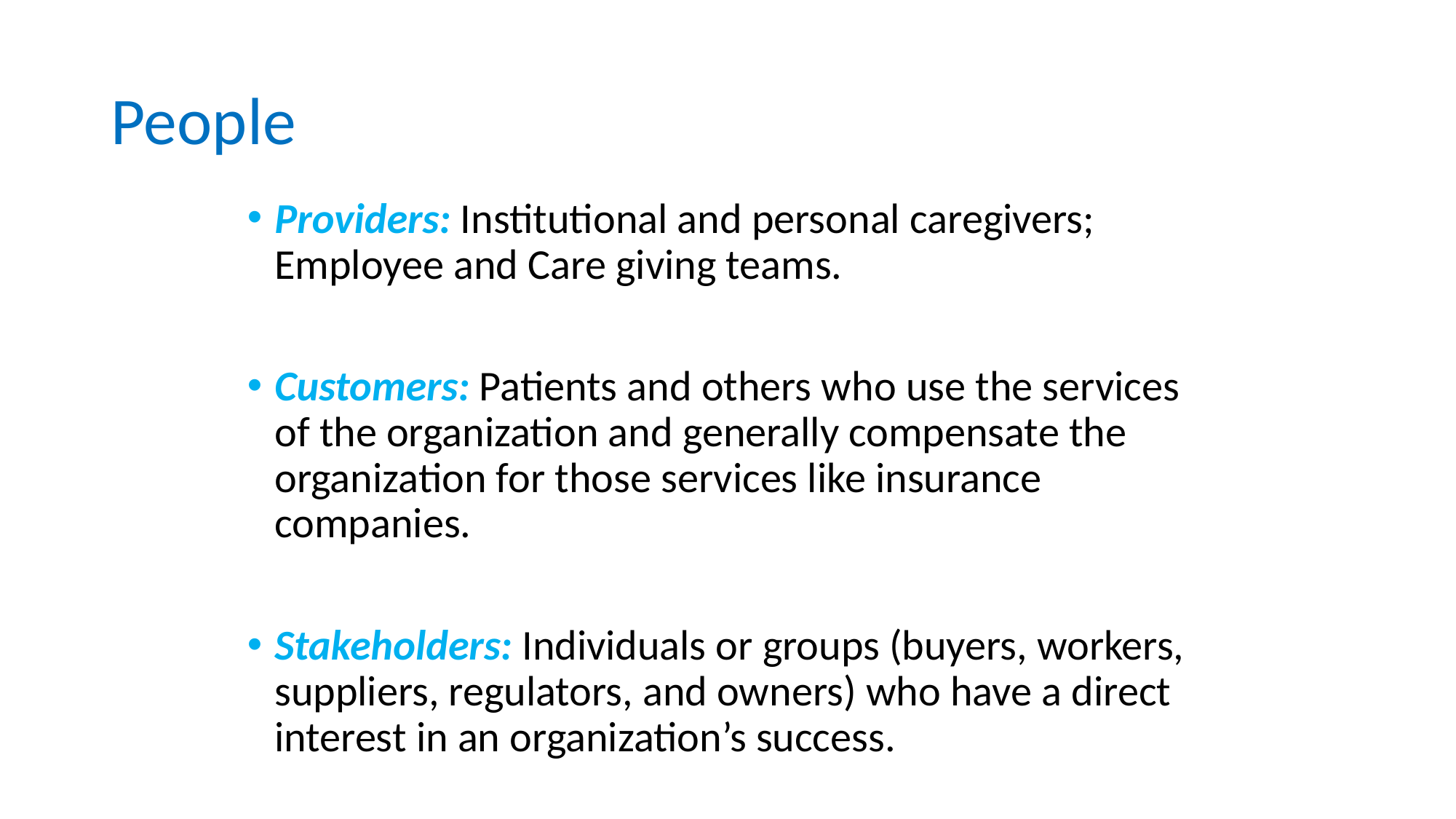

# People
Providers: Institutional and personal caregivers; Employee and Care giving teams.

Customers: Patients and others who use the services of the organization and generally compensate the organization for those services like insurance companies.

Stakeholders: Individuals or groups (buyers, workers, suppliers, regulators, and owners) who have a direct interest in an organization’s success.